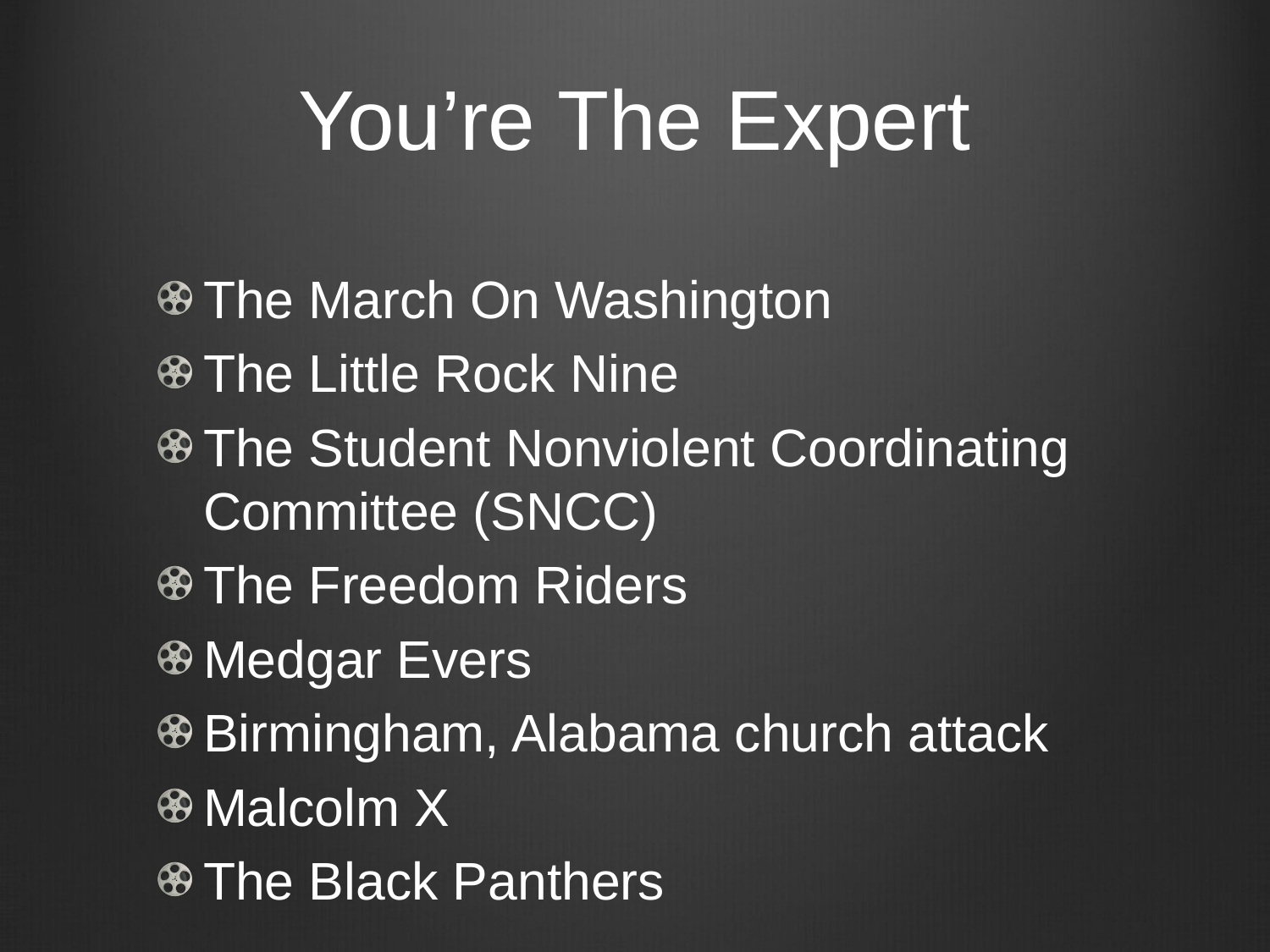

# You’re The Expert
The March On Washington
The Little Rock Nine
The Student Nonviolent Coordinating Committee (SNCC)
The Freedom Riders
Medgar Evers
Birmingham, Alabama church attack
Malcolm X
The Black Panthers